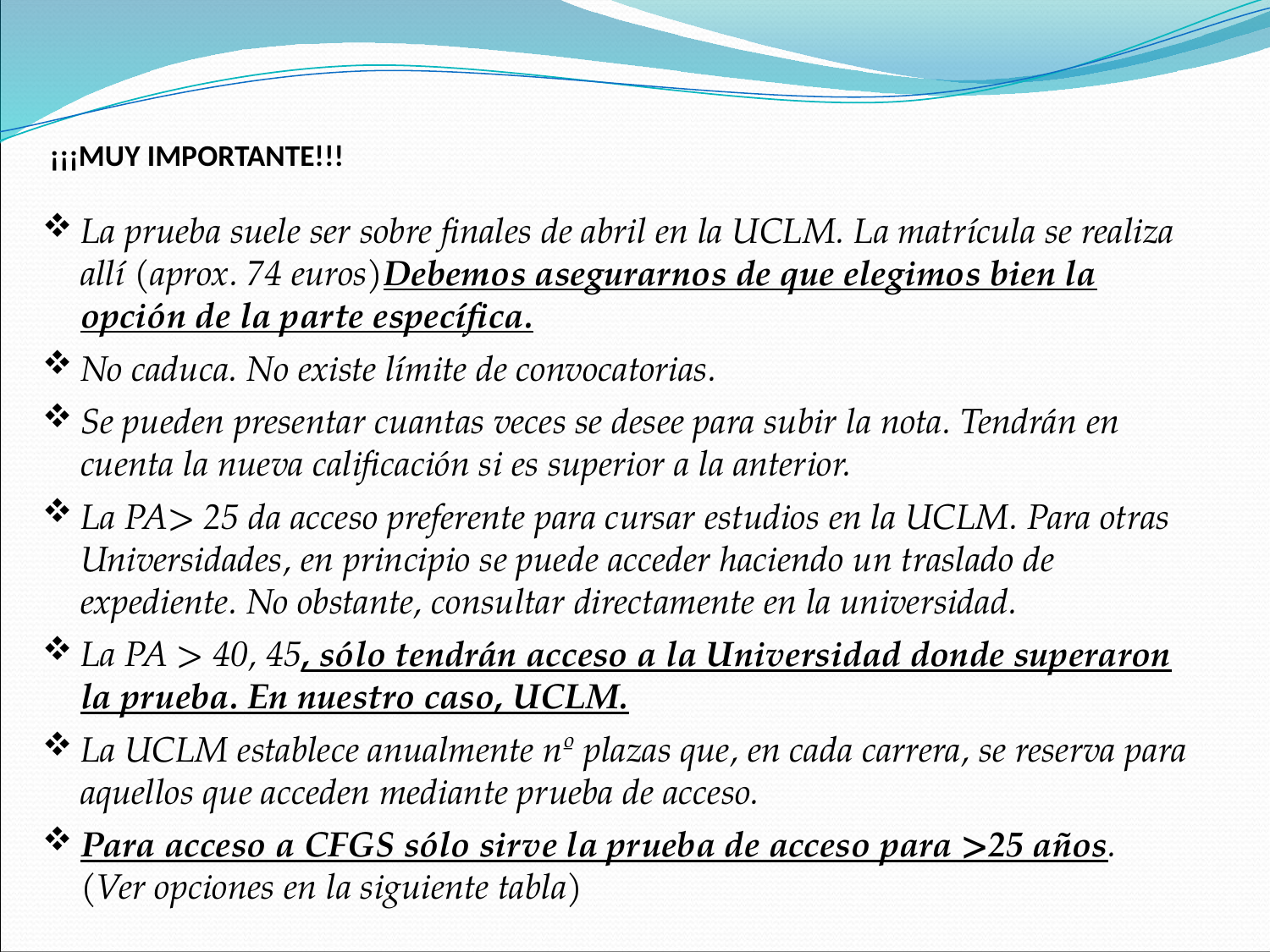

# ¡¡¡MUY IMPORTANTE!!!

La prueba suele ser sobre finales de abril en la UCLM. La matrícula se realiza allí (aprox. 74 euros)Debemos asegurarnos de que elegimos bien la opción de la parte específica.
No caduca. No existe límite de convocatorias.
Se pueden presentar cuantas veces se desee para subir la nota. Tendrán en cuenta la nueva calificación si es superior a la anterior.
La PA> 25 da acceso preferente para cursar estudios en la UCLM. Para otras Universidades, en principio se puede acceder haciendo un traslado de expediente. No obstante, consultar directamente en la universidad.
La PA > 40, 45, sólo tendrán acceso a la Universidad donde superaron la prueba. En nuestro caso, UCLM.
La UCLM establece anualmente nº plazas que, en cada carrera, se reserva para aquellos que acceden mediante prueba de acceso.
Para acceso a CFGS sólo sirve la prueba de acceso para >25 años. (Ver opciones en la siguiente tabla)